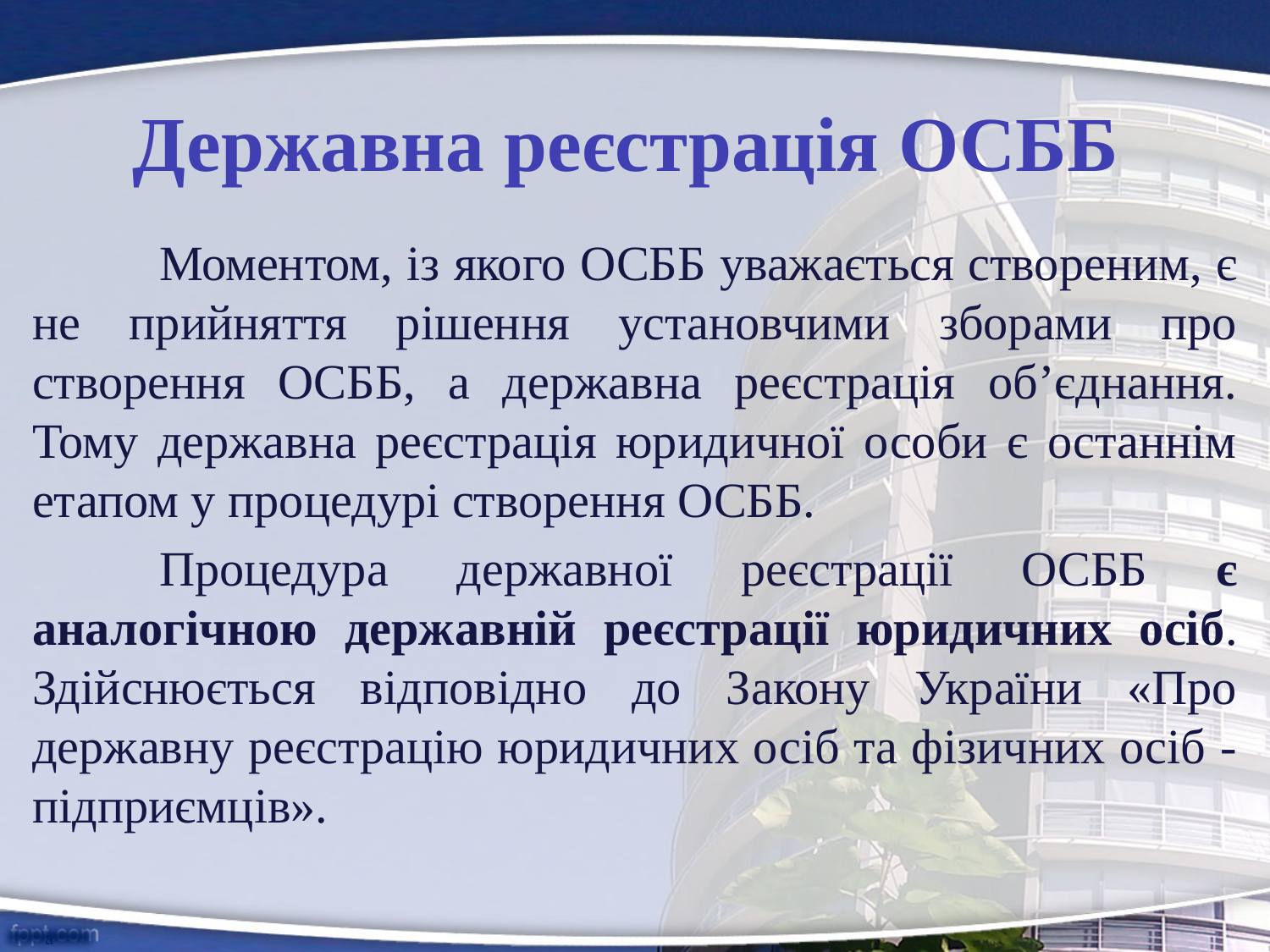

# Державна реєстрація ОСББ
	Моментом, із якого ОСББ уважається створеним, є не прийняття рішення установчими зборами про створення ОСББ, а державна реєстрація об’єднання. Тому державна реєстрація юридичної особи є останнім етапом у процедурі створення ОСББ.
	Процедура державної реєстрації ОСББ є аналогічною державній реєстрації юридичних осіб. Здійснюється відповідно до Закону України «Про державну реєстрацію юридичних осіб та фізичних осіб - підприємців».
а